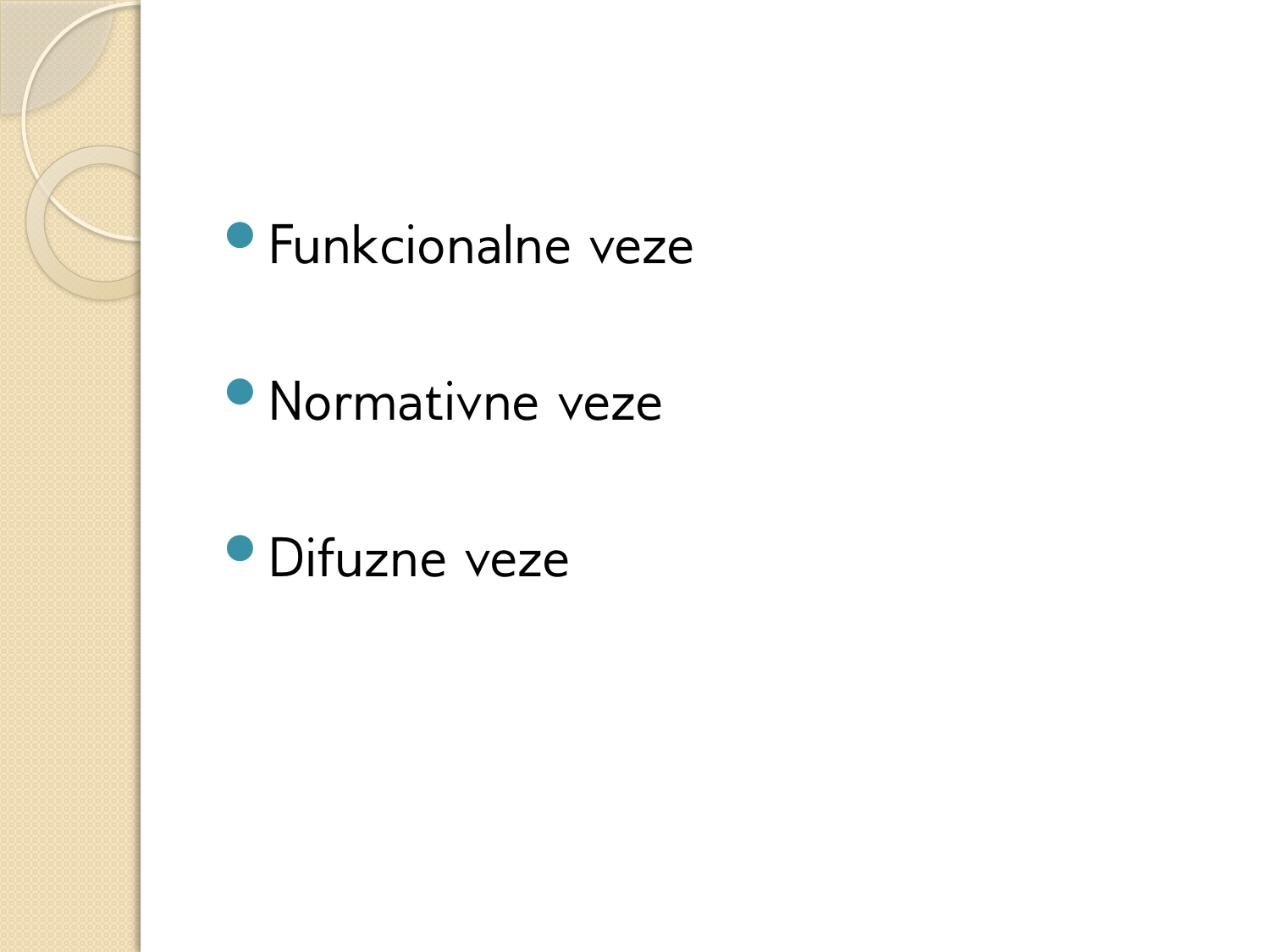

#
Funkcionalne veze

Normativne veze

Difuzne veze